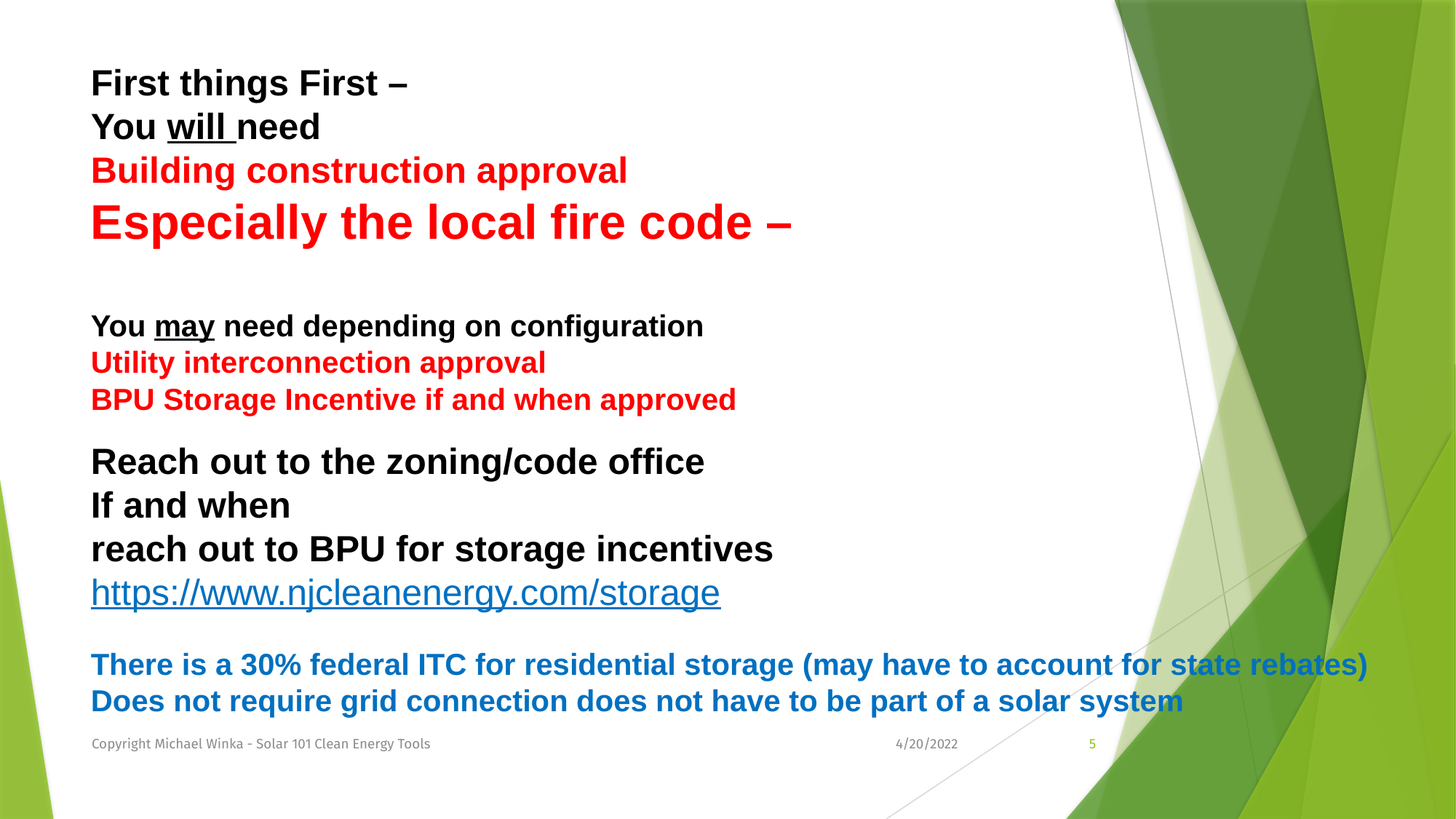

First things First –
You will need
Building construction approval
Especially the local fire code –

You may need depending on configuration
Utility interconnection approval
BPU Storage Incentive if and when approved

Reach out to the zoning/code office
If and when
reach out to BPU for storage incentives
https://www.njcleanenergy.com/storage

There is a 30% federal ITC for residential storage (may have to account for state rebates)
Does not require grid connection does not have to be part of a solar system

Copyright Michael Winka - Solar 101 Clean Energy Tools
4/20/2022
5